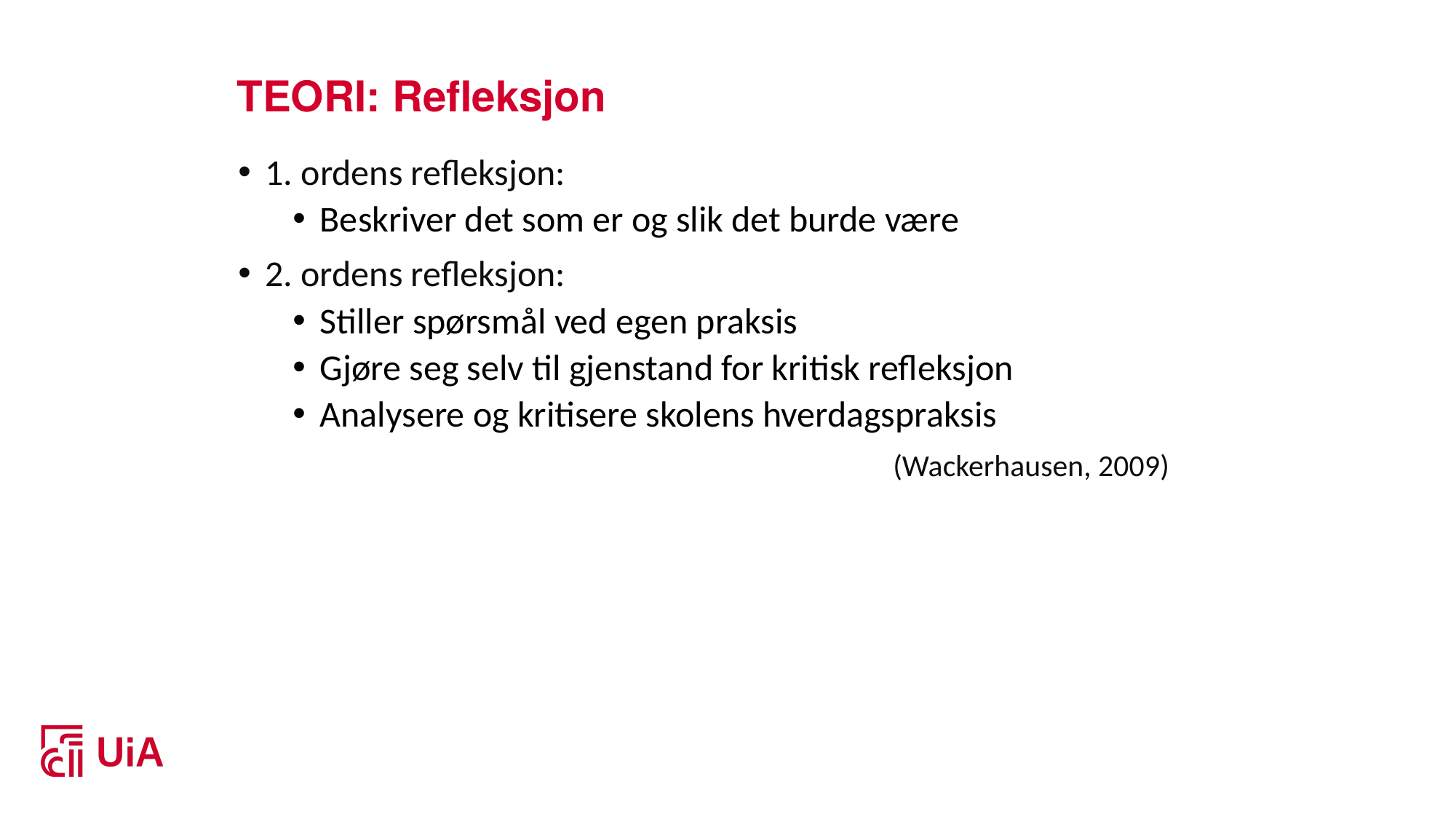

7
# TEORI: Refleksjon
1. ordens refleksjon:
Beskriver det som er og slik det burde være
2. ordens refleksjon:
Stiller spørsmål ved egen praksis
Gjøre seg selv til gjenstand for kritisk refleksjon
Analysere og kritisere skolens hverdagspraksis
						(Wackerhausen, 2009)